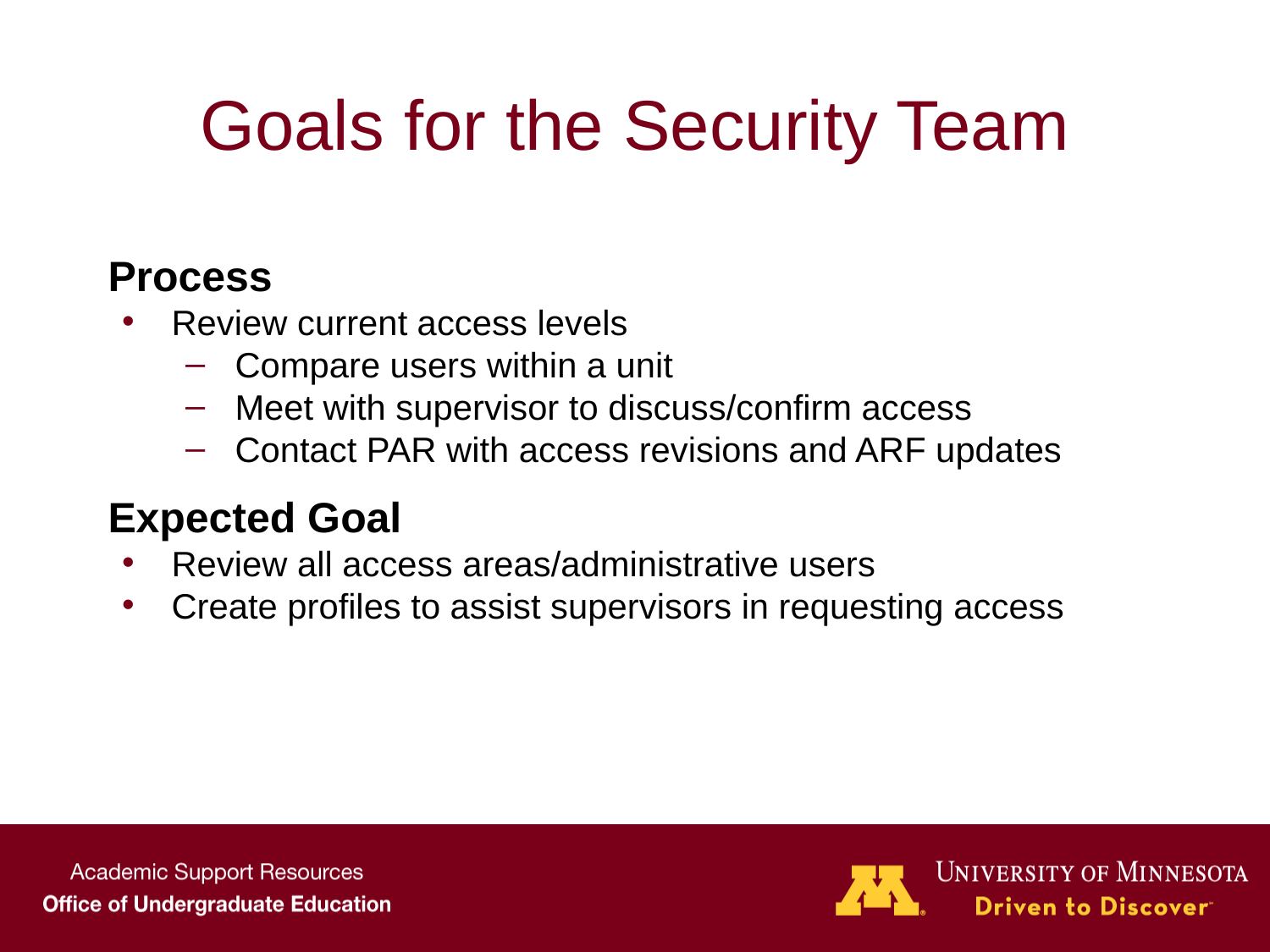

# Goals for the Security Team
Process
Review current access levels
Compare users within a unit
Meet with supervisor to discuss/confirm access
Contact PAR with access revisions and ARF updates

Expected Goal
Review all access areas/administrative users
Create profiles to assist supervisors in requesting access